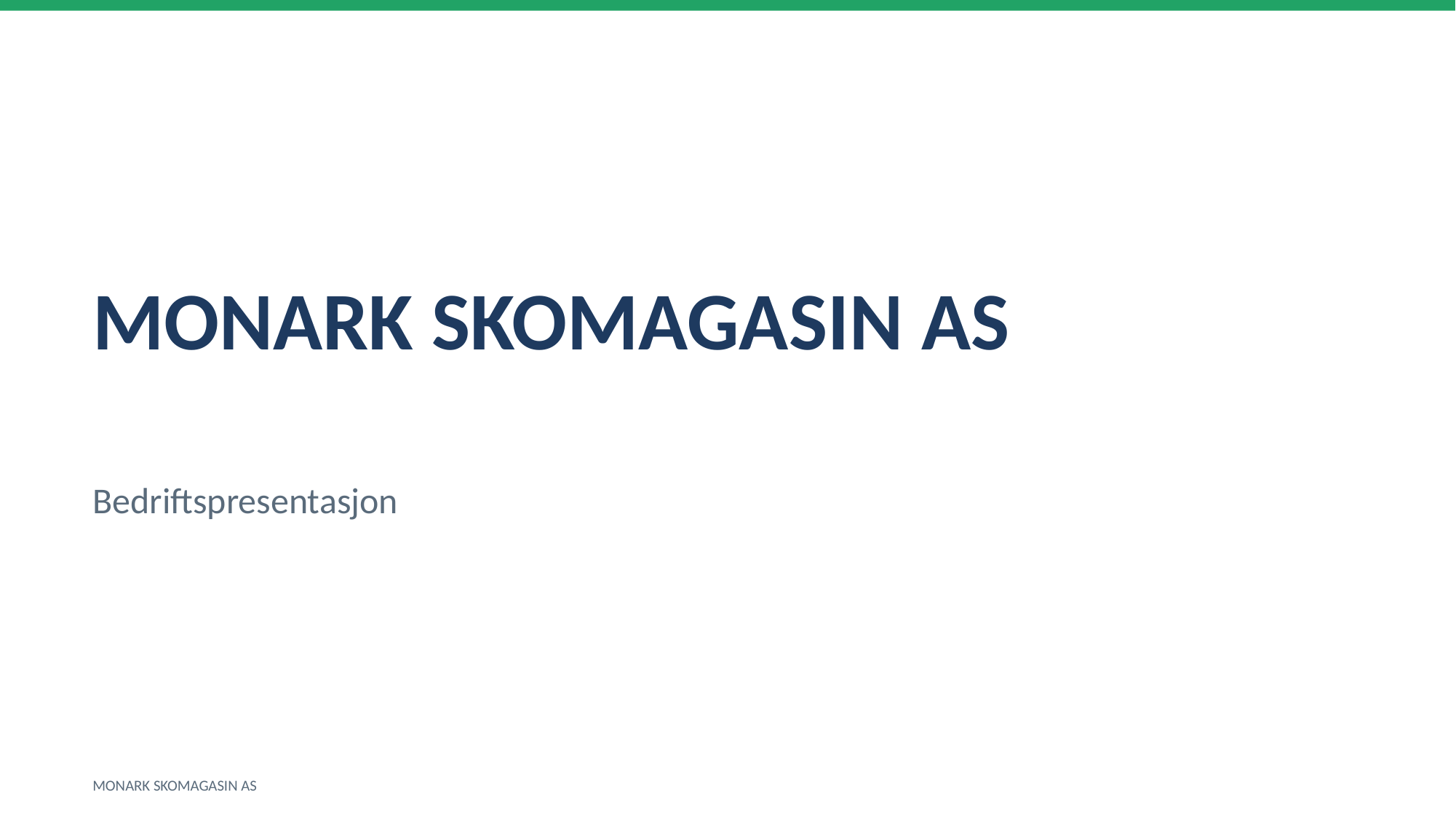

MONARK SKOMAGASIN AS
Bedriftspresentasjon
MONARK SKOMAGASIN AS